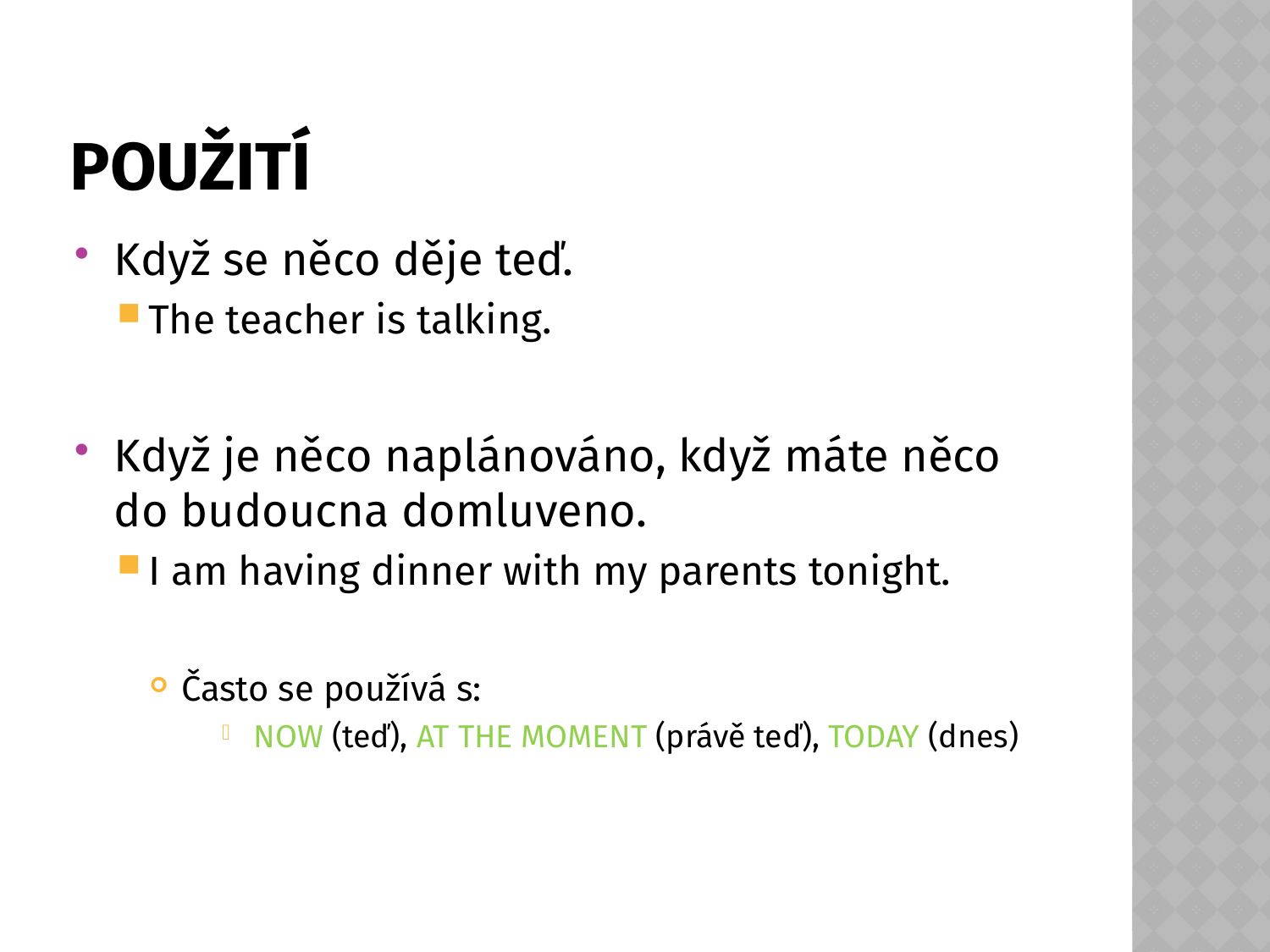

# POUŽITÍ
Když se něco děje teď.
The teacher is talking.

Když je něco naplánováno, když máte něco do budoucna domluveno.
I am having dinner with my parents tonight.

Často se používá s:
NOW (teď), AT THE MOMENT (právě teď), TODAY (dnes)